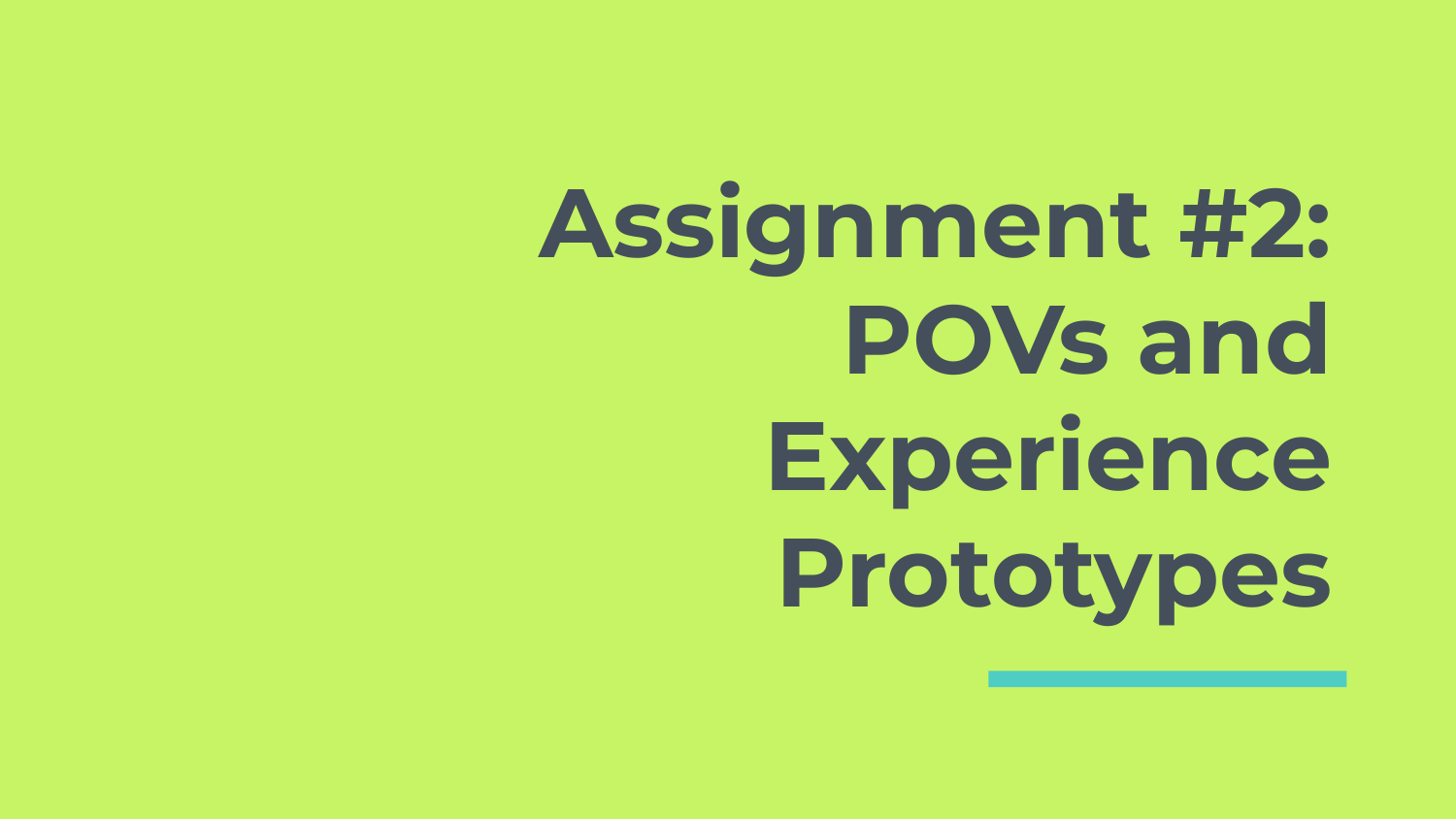

# Assignment #2:
POVs and Experience Prototypes